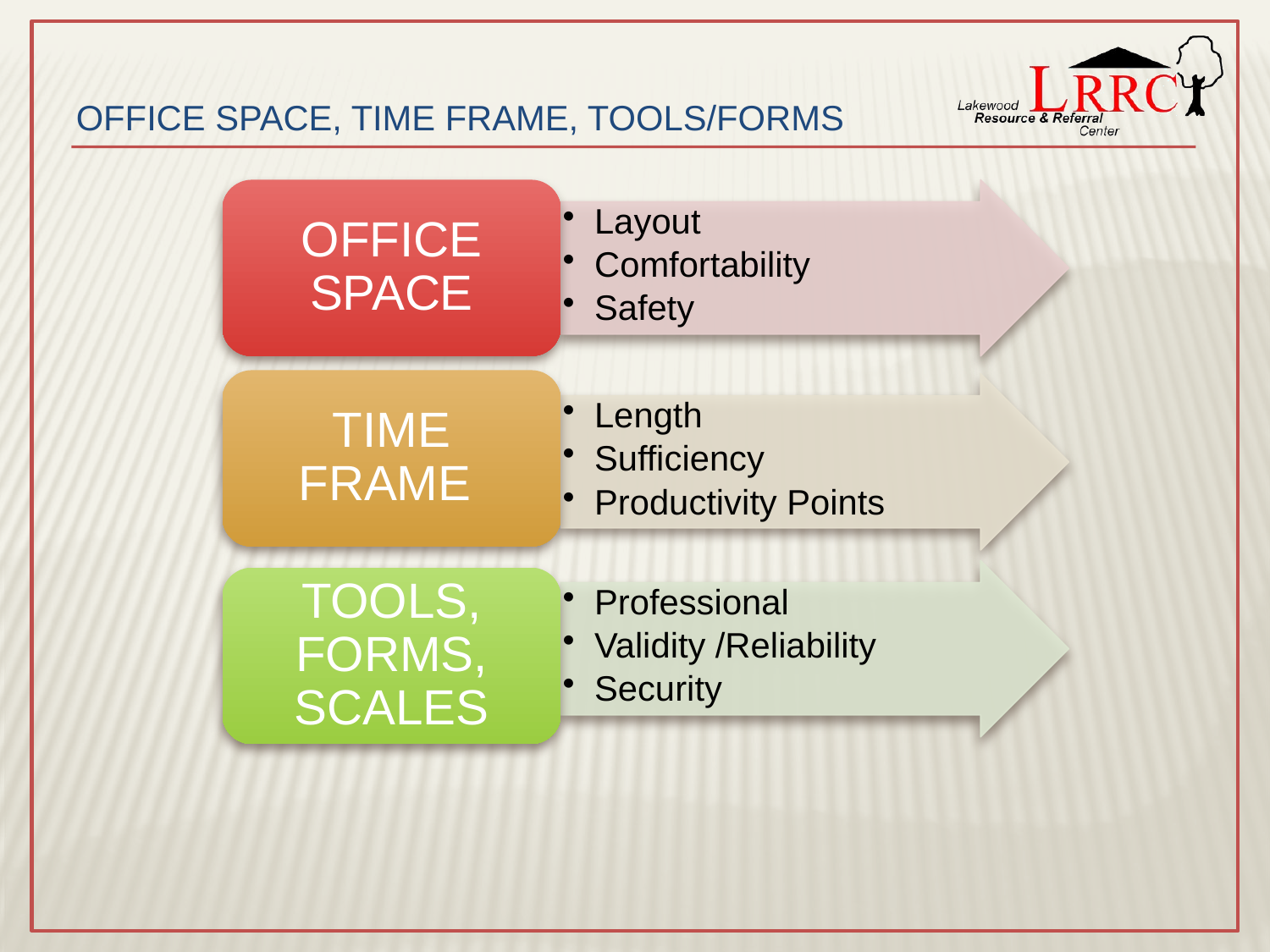

Office space, time frame, tools/forms
Layout
Comfortability
Safety
OFFICE SPACE
Length
Sufficiency
Productivity Points
TIME FRAME
Professional
Validity /Reliability
Security
Tools, Forms, Scales